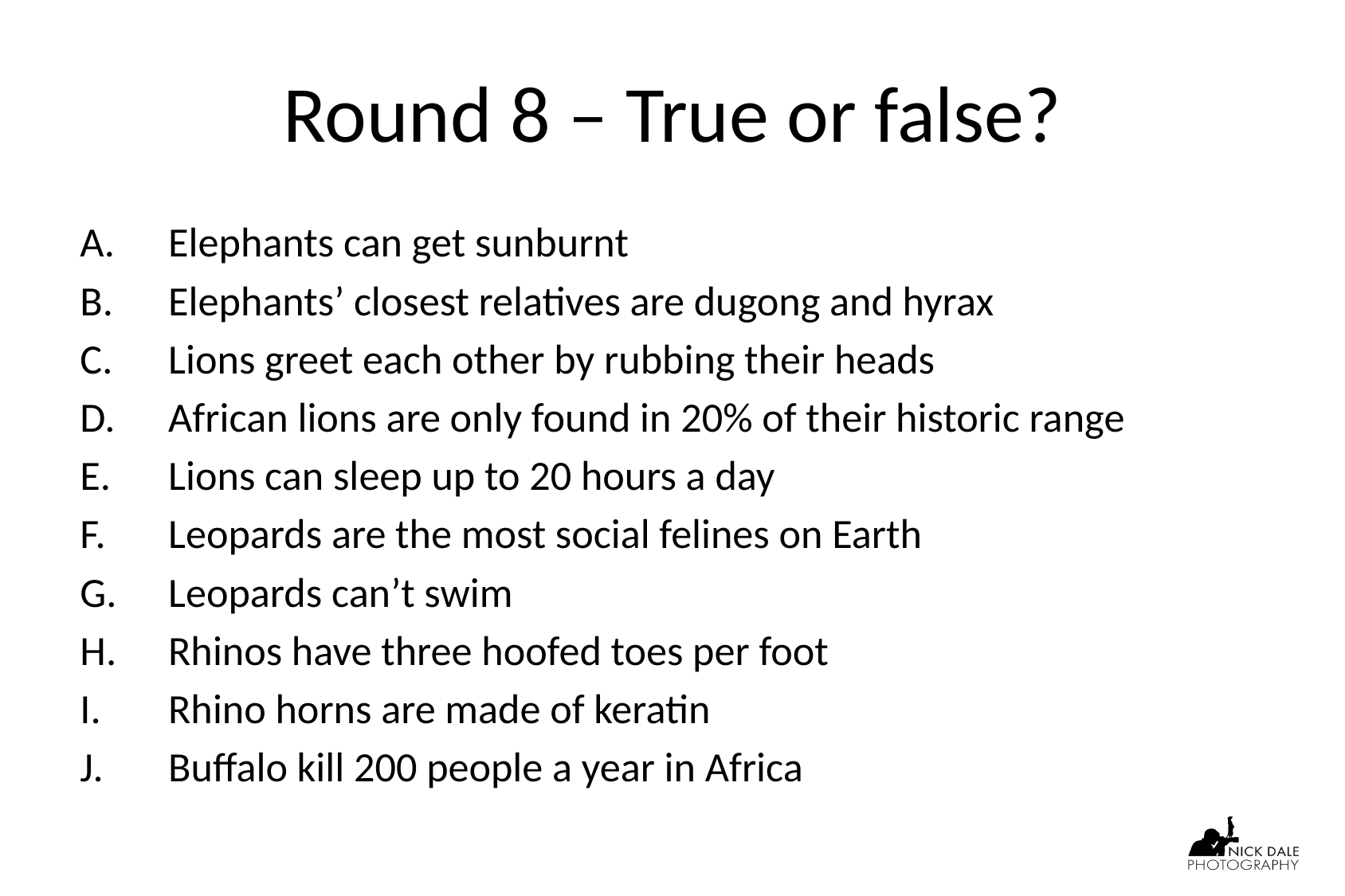

# Round 8 – True or false?
Elephants can get sunburnt
Elephants’ closest relatives are dugong and hyrax
Lions greet each other by rubbing their heads
African lions are only found in 20% of their historic range
Lions can sleep up to 20 hours a day
Leopards are the most social felines on Earth
Leopards can’t swim
Rhinos have three hoofed toes per foot
Rhino horns are made of keratin
Buffalo kill 200 people a year in Africa